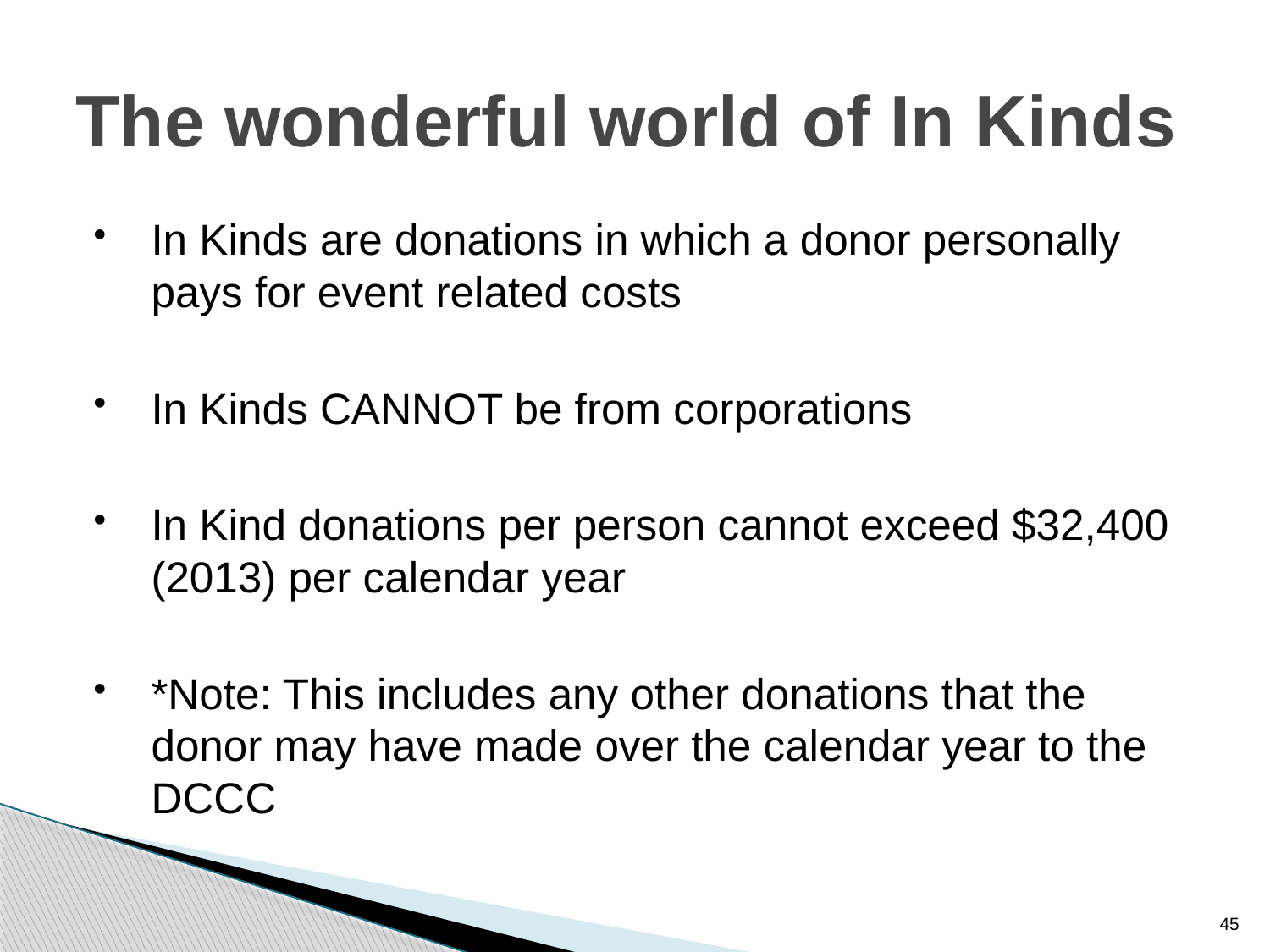

# The wonderful world of In Kinds
In Kinds are donations in which a donor personally pays for event related costs

In Kinds CANNOT be from corporations

In Kind donations per person cannot exceed $32,400 (2013) per calendar year

*Note: This includes any other donations that the donor may have made over the calendar year to the DCCC

45